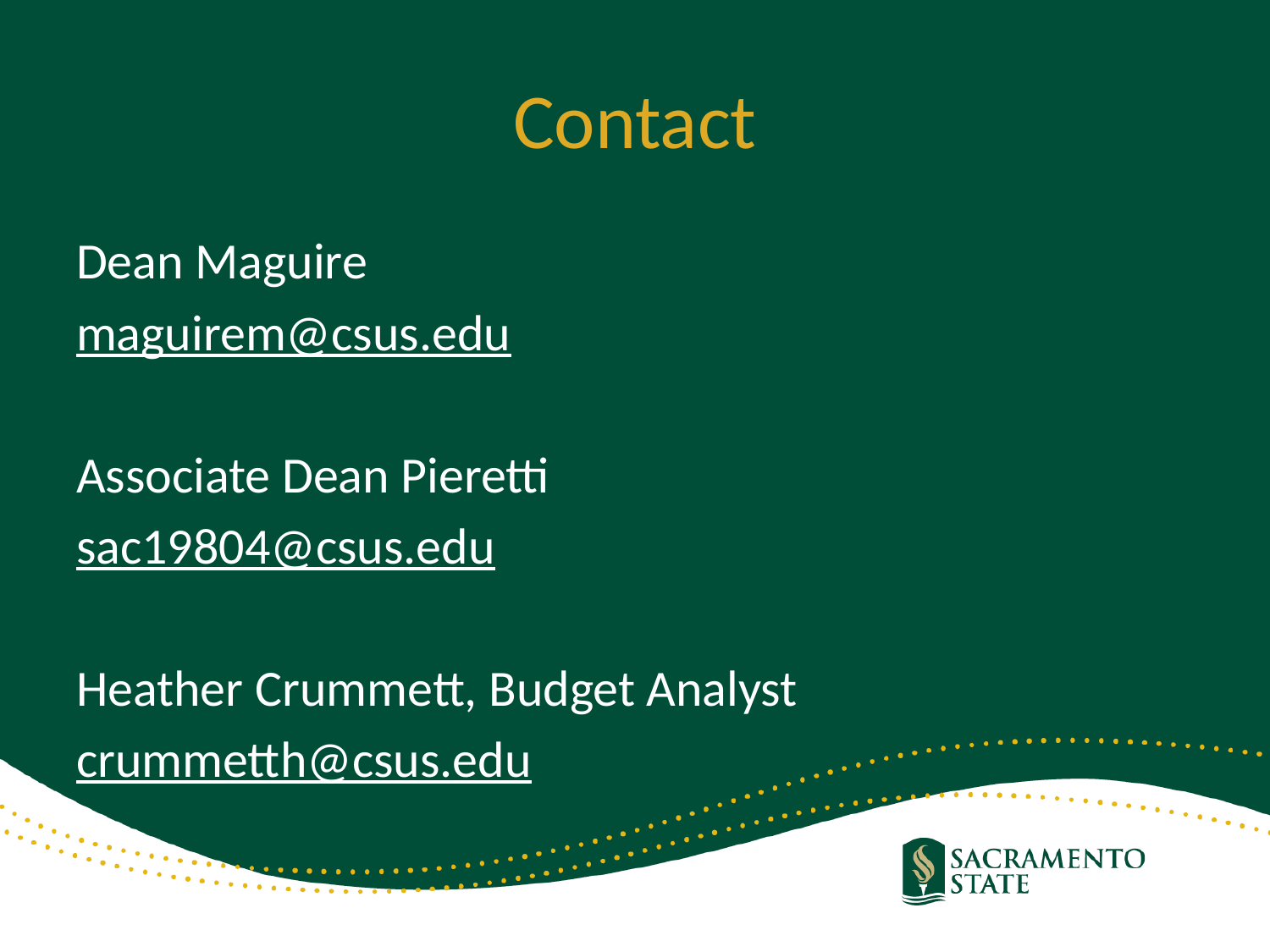

# Contact
Dean Maguire
maguirem@csus.edu

Associate Dean Pieretti
sac19804@csus.edu

Heather Crummett, Budget Analyst
crummetth@csus.edu